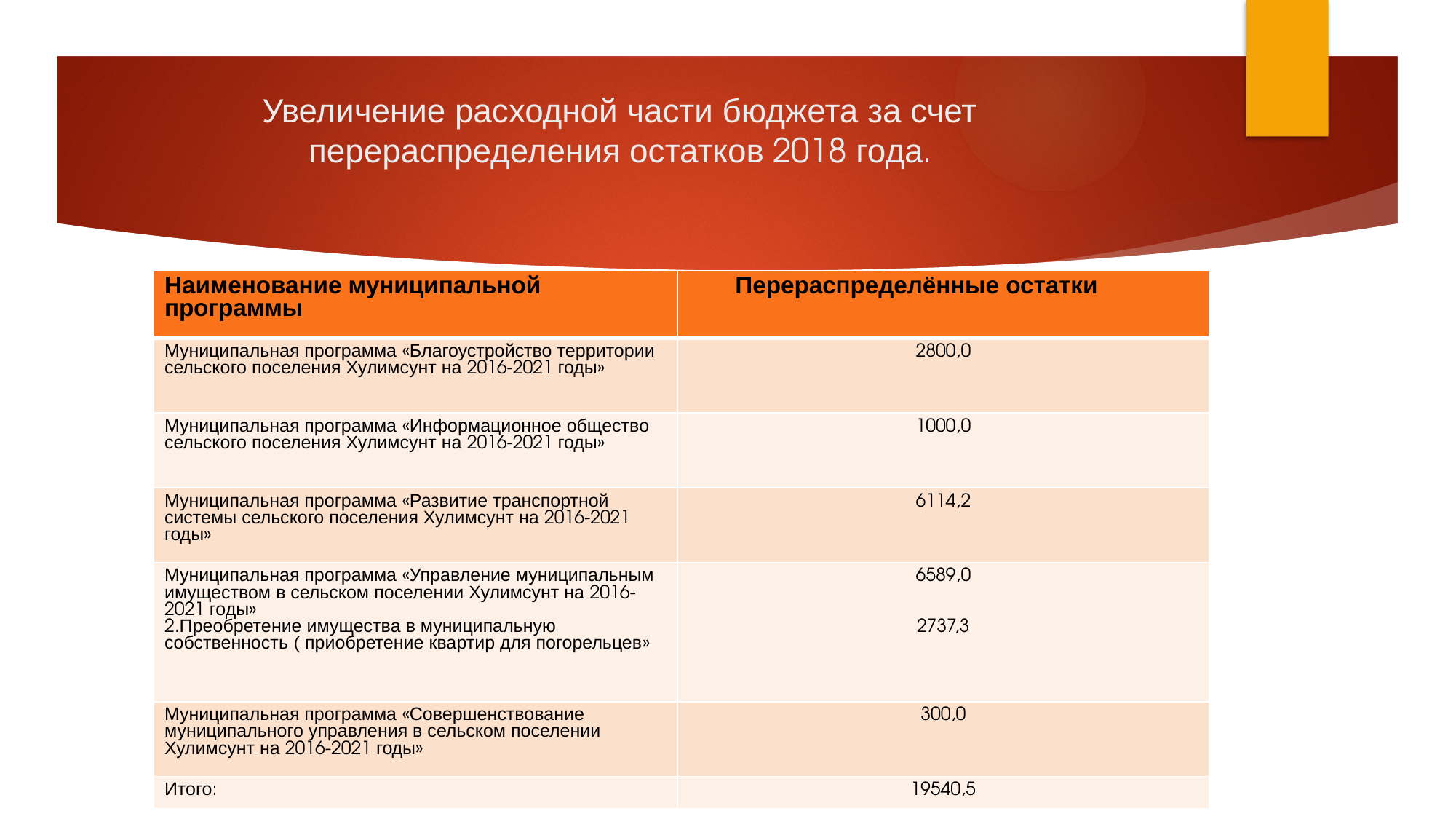

# Увеличение расходной части бюджета за счет перераспределения остатков 2018 года.
| Наименование муниципальной программы | Перераспределённые остатки |
| --- | --- |
| Муниципальная программа «Благоустройство территории сельского поселения Хулимсунт на 2016-2021 годы» | 2800,0 |
| Муниципальная программа «Информационное общество сельского поселения Хулимсунт на 2016-2021 годы» | 1000,0 |
| Муниципальная программа «Развитие транспортной системы сельского поселения Хулимсунт на 2016-2021 годы» | 6114,2 |
| Муниципальная программа «Управление муниципальным имуществом в сельском поселении Хулимсунт на 2016-2021 годы» 2.Преобретение имущества в муниципальную собственность ( приобретение квартир для погорельцев» | 6589,0 2737,3 |
| Муниципальная программа «Совершенствование муниципального управления в сельском поселении Хулимсунт на 2016-2021 годы» | 300,0 |
| Итого: | 19540,5 |